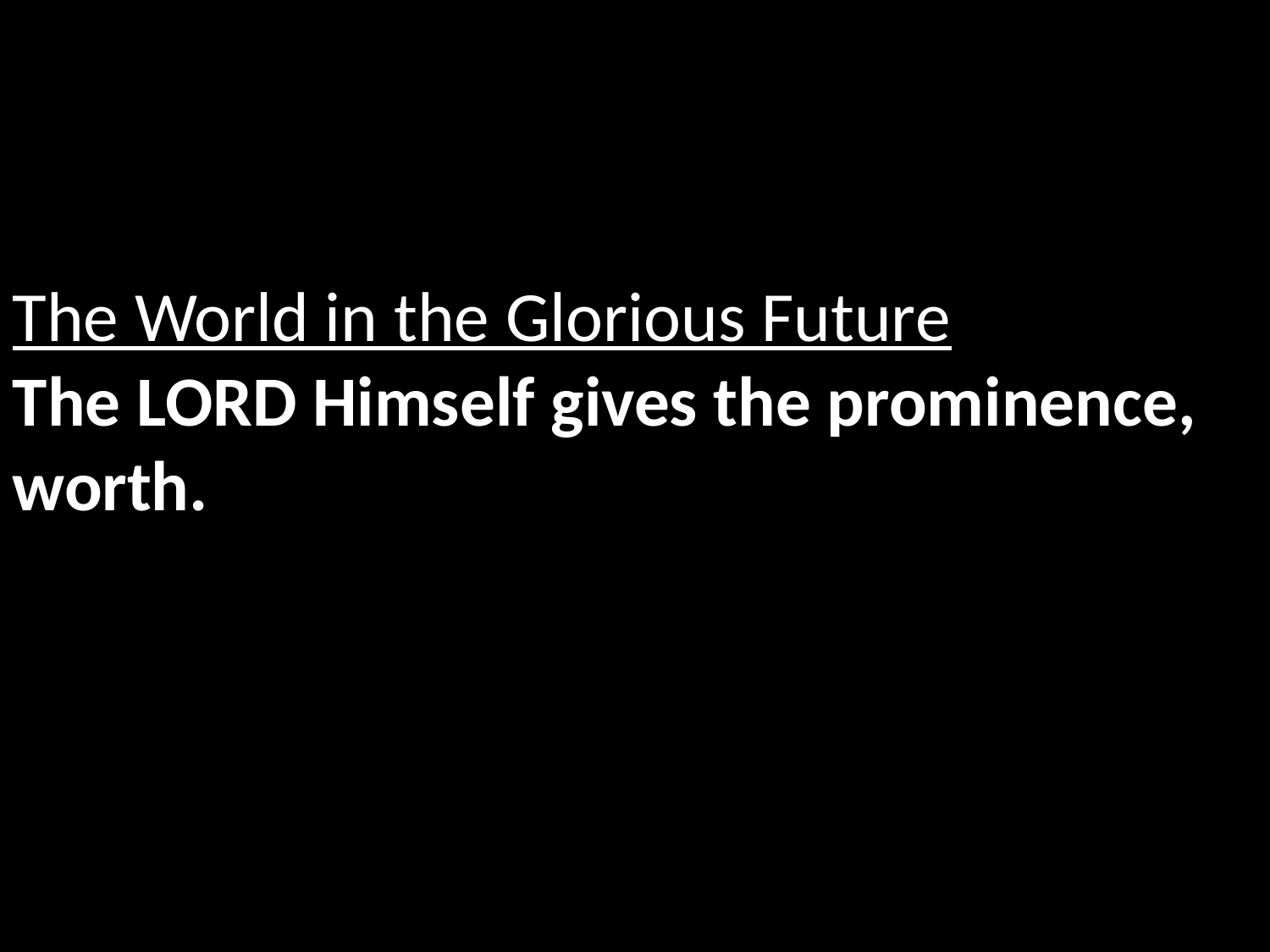

The World in the Glorious Future
The LORD Himself gives the prominence, worth.